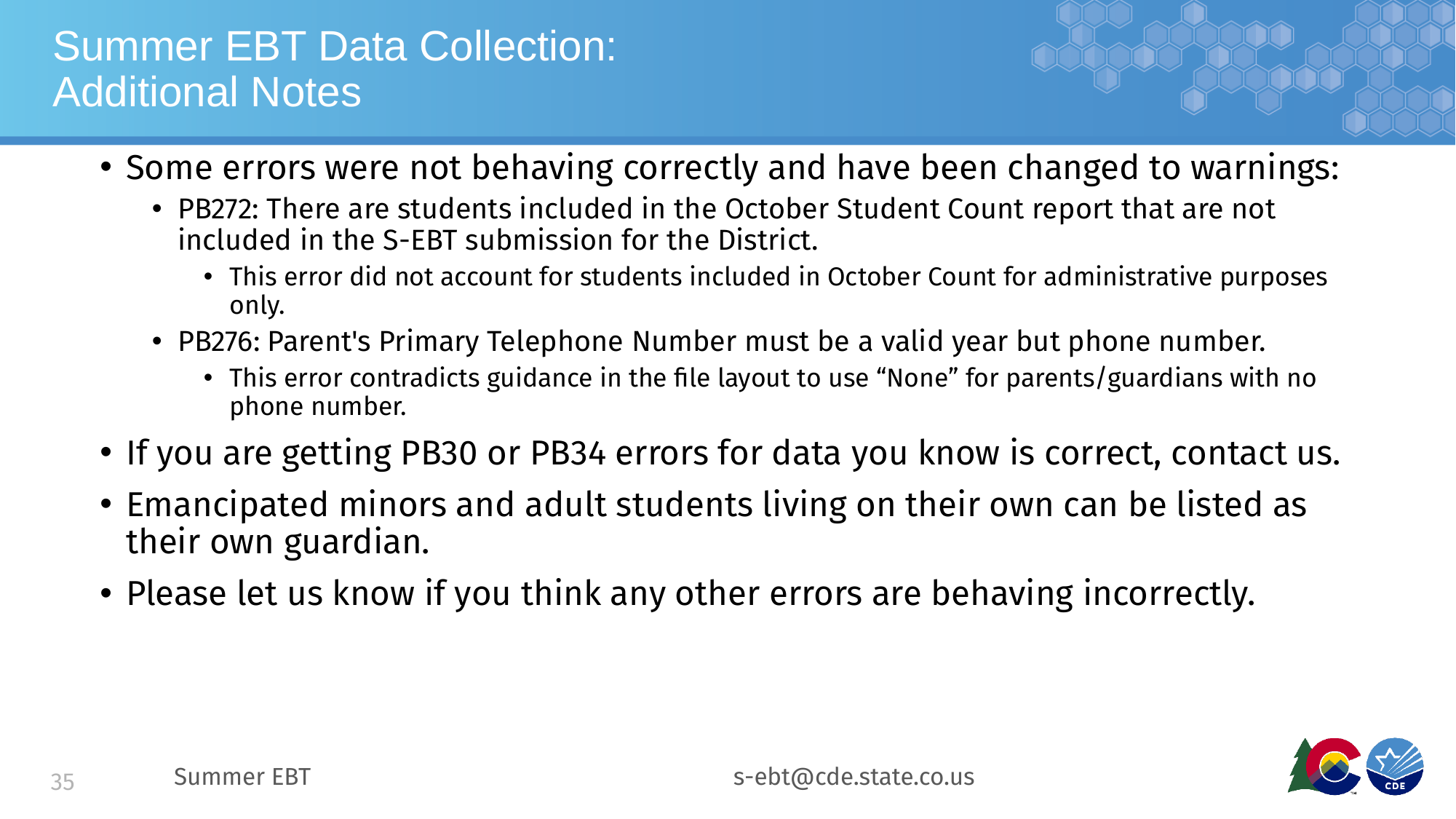

# Summer EBT Data Collection: Additional Notes
Some errors were not behaving correctly and have been changed to warnings:
PB272: There are students included in the October Student Count report that are not included in the S-EBT submission for the District.
This error did not account for students included in October Count for administrative purposes only.
PB276: Parent's Primary Telephone Number must be a valid year but phone number.
This error contradicts guidance in the file layout to use “None” for parents/guardians with no phone number.
If you are getting PB30 or PB34 errors for data you know is correct, contact us.
Emancipated minors and adult students living on their own can be listed as their own guardian.
Please let us know if you think any other errors are behaving incorrectly.
Summer EBT
s-ebt@cde.state.co.us
35